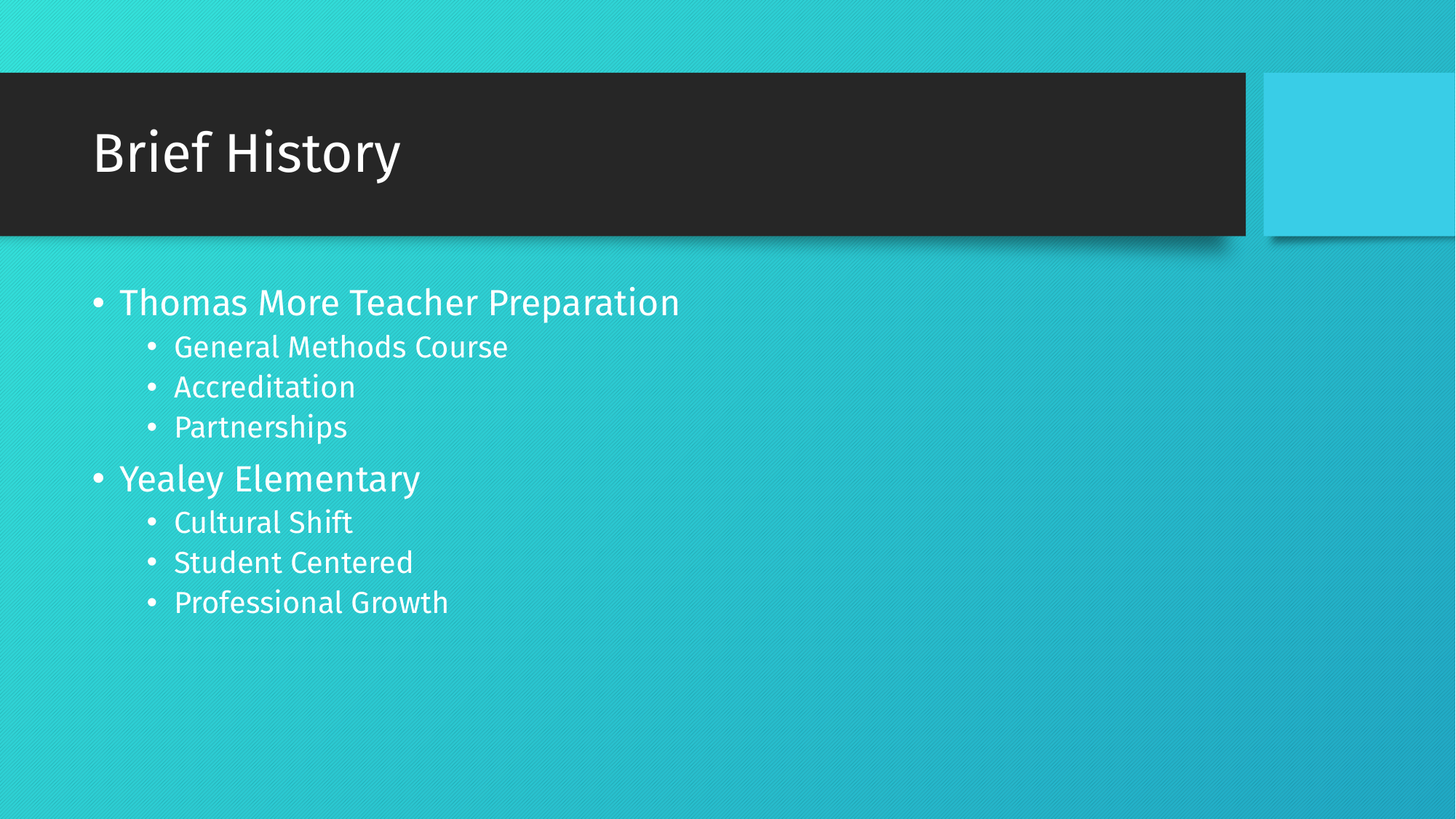

# Brief History
Thomas More Teacher Preparation
General Methods Course
Accreditation
Partnerships
Yealey Elementary
Cultural Shift
Student Centered
Professional Growth